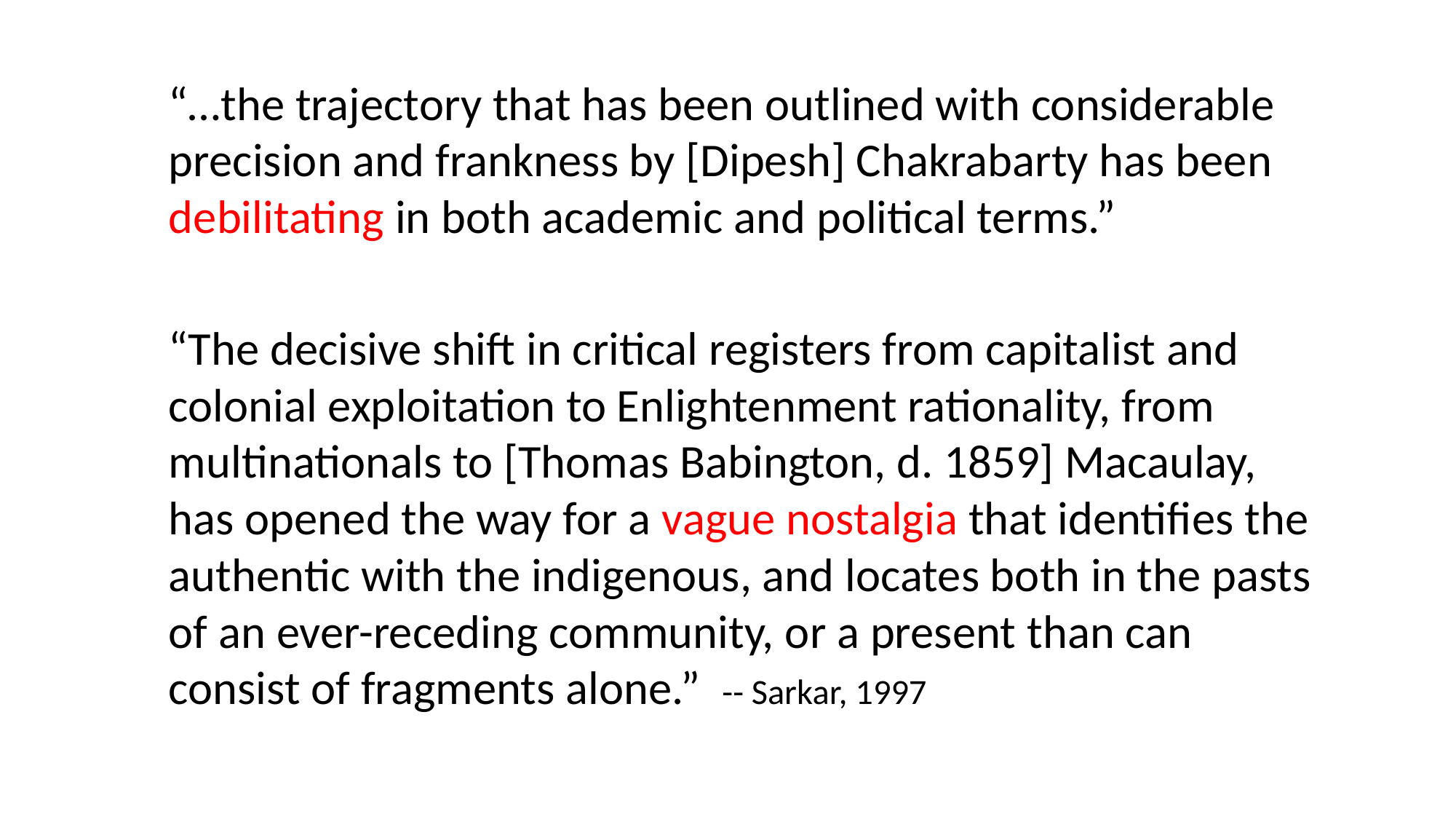

“…the trajectory that has been outlined with considerable precision and frankness by [Dipesh] Chakrabarty has been debilitating in both academic and political terms.”

“The decisive shift in critical registers from capitalist and colonial exploitation to Enlightenment rationality, from multinationals to [Thomas Babington, d. 1859] Macaulay, has opened the way for a vague nostalgia that identifies the authentic with the indigenous, and locates both in the pasts of an ever-receding community, or a present than can consist of fragments alone.”  -- Sarkar, 1997